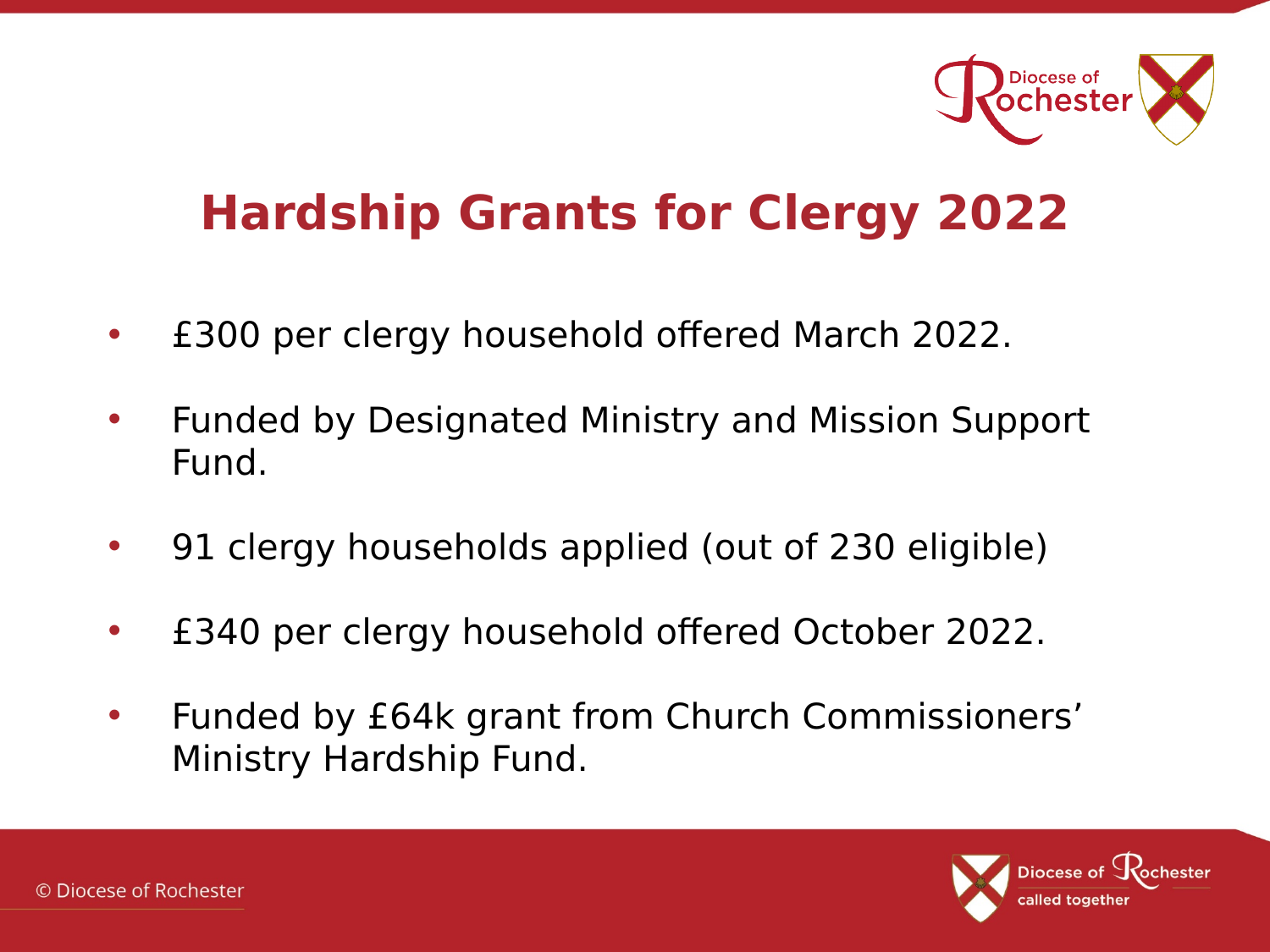

# Hardship Grants for Clergy 2022
£300 per clergy household offered March 2022.

Funded by Designated Ministry and Mission Support Fund.

91 clergy households applied (out of 230 eligible)

£340 per clergy household offered October 2022.

Funded by £64k grant from Church Commissioners’ Ministry Hardship Fund.